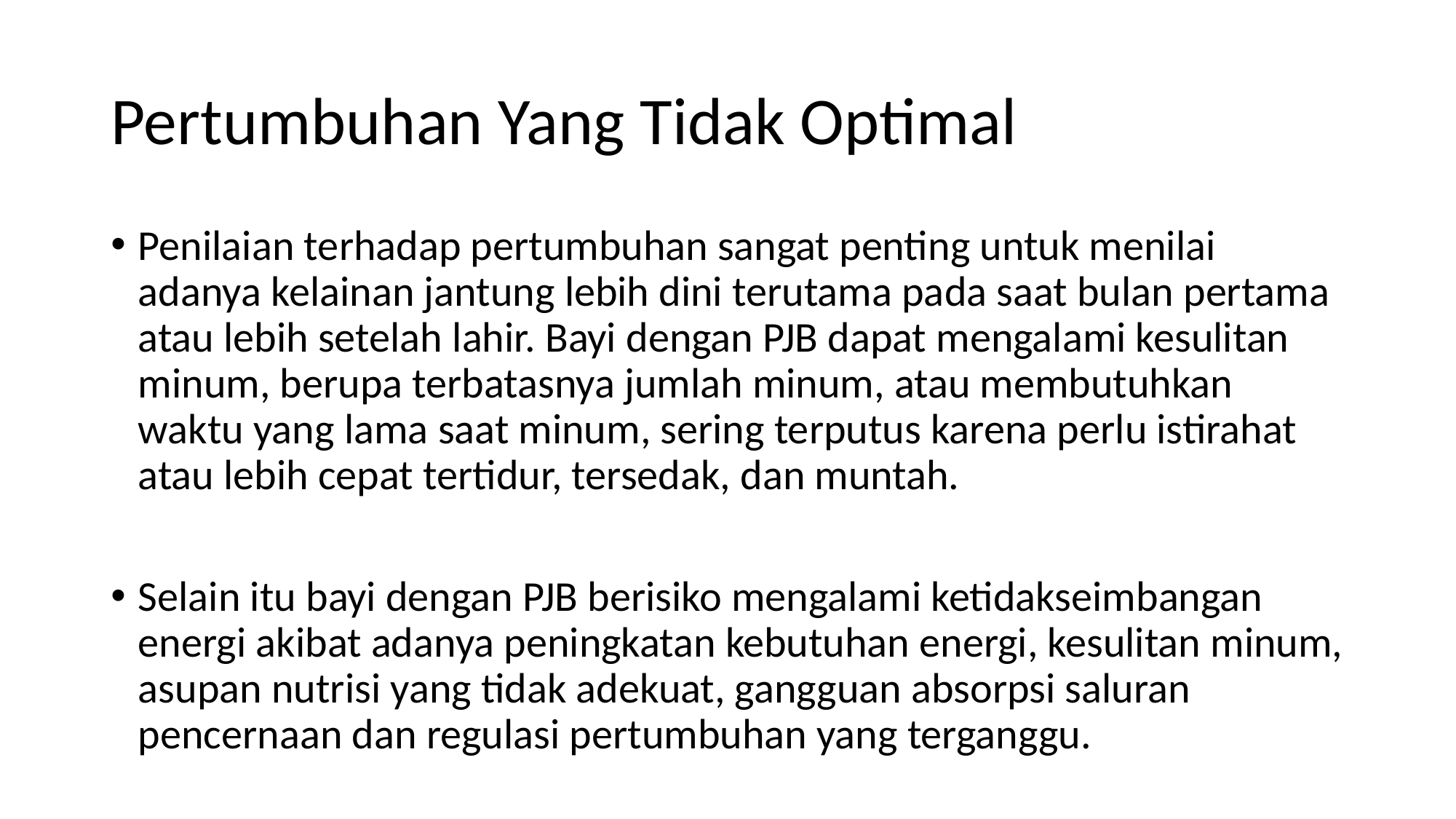

# Pertumbuhan Yang Tidak Optimal
Penilaian terhadap pertumbuhan sangat penting untuk menilai adanya kelainan jantung lebih dini terutama pada saat bulan pertama atau lebih setelah lahir. Bayi dengan PJB dapat mengalami kesulitan minum, berupa terbatasnya jumlah minum, atau membutuhkan waktu yang lama saat minum, sering terputus karena perlu istirahat atau lebih cepat tertidur, tersedak, dan muntah.

Selain itu bayi dengan PJB berisiko mengalami ketidakseimbangan energi akibat adanya peningkatan kebutuhan energi, kesulitan minum, asupan nutrisi yang tidak adekuat, gangguan absorpsi saluran pencernaan dan regulasi pertumbuhan yang terganggu.